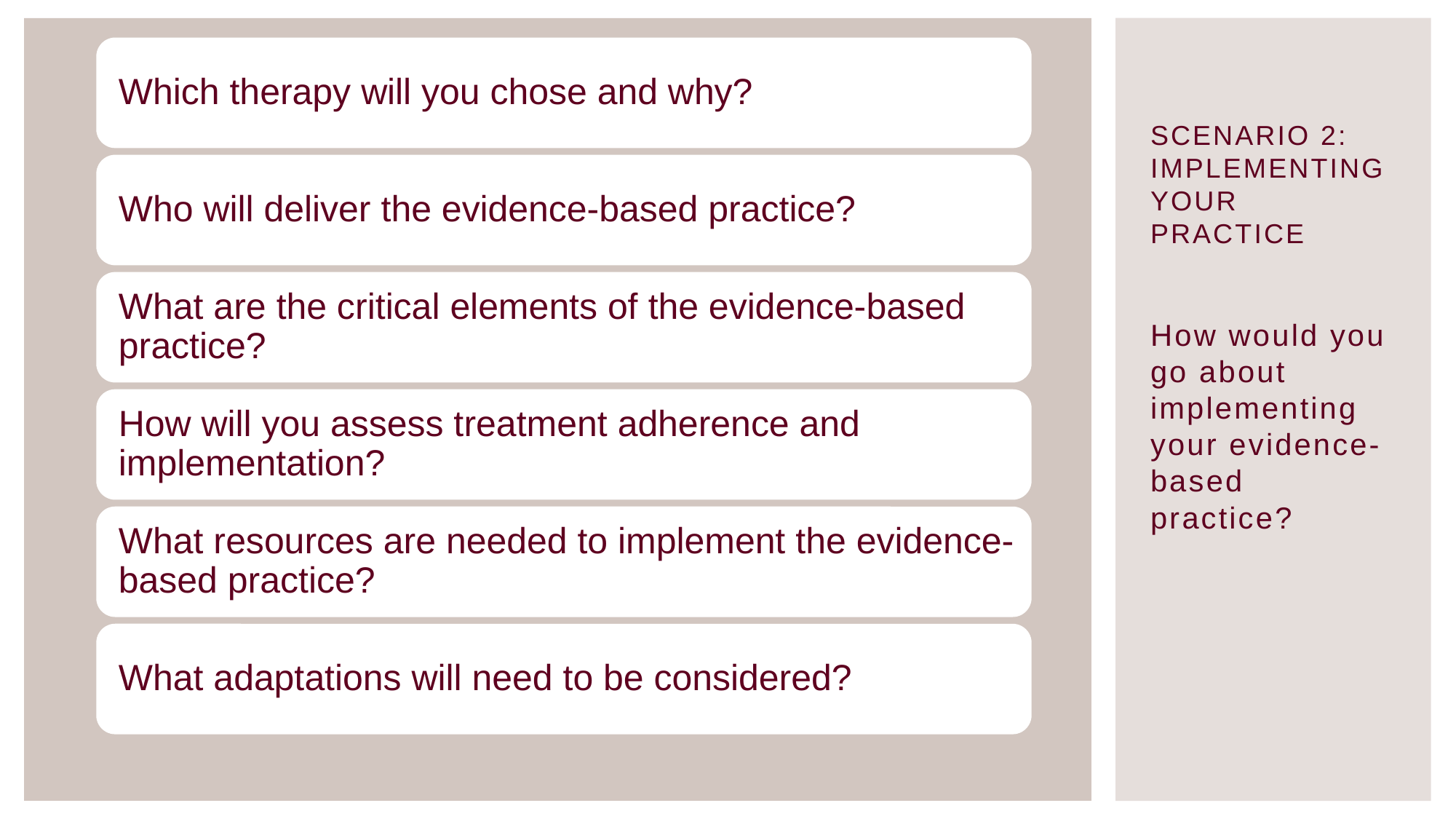

Which therapy will you chose and why?
Who will deliver the evidence-based practice?
What are the critical elements of the evidence-based practice?
How will you assess treatment adherence and implementation?
What resources are needed to implement the evidence-based practice?
What adaptations will need to be considered?
# Scenario 2: Implementing your Practice

How would you go about implementing your evidence-based practice?